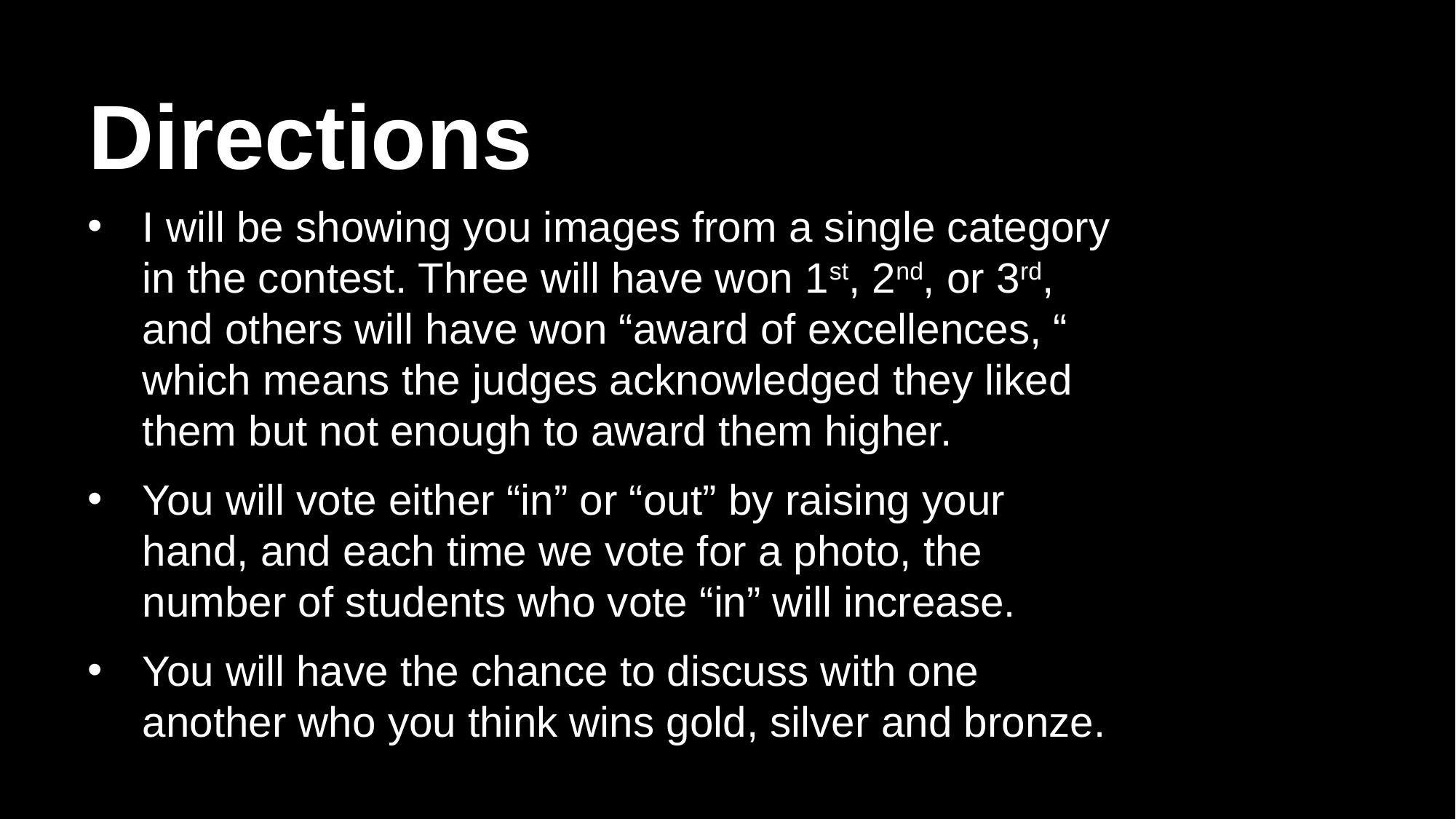

# Directions
I will be showing you images from a single category in the contest. Three will have won 1st, 2nd, or 3rd, and others will have won “award of excellences, “ which means the judges acknowledged they liked them but not enough to award them higher.
You will vote either “in” or “out” by raising your hand, and each time we vote for a photo, the number of students who vote “in” will increase.
You will have the chance to discuss with one another who you think wins gold, silver and bronze.